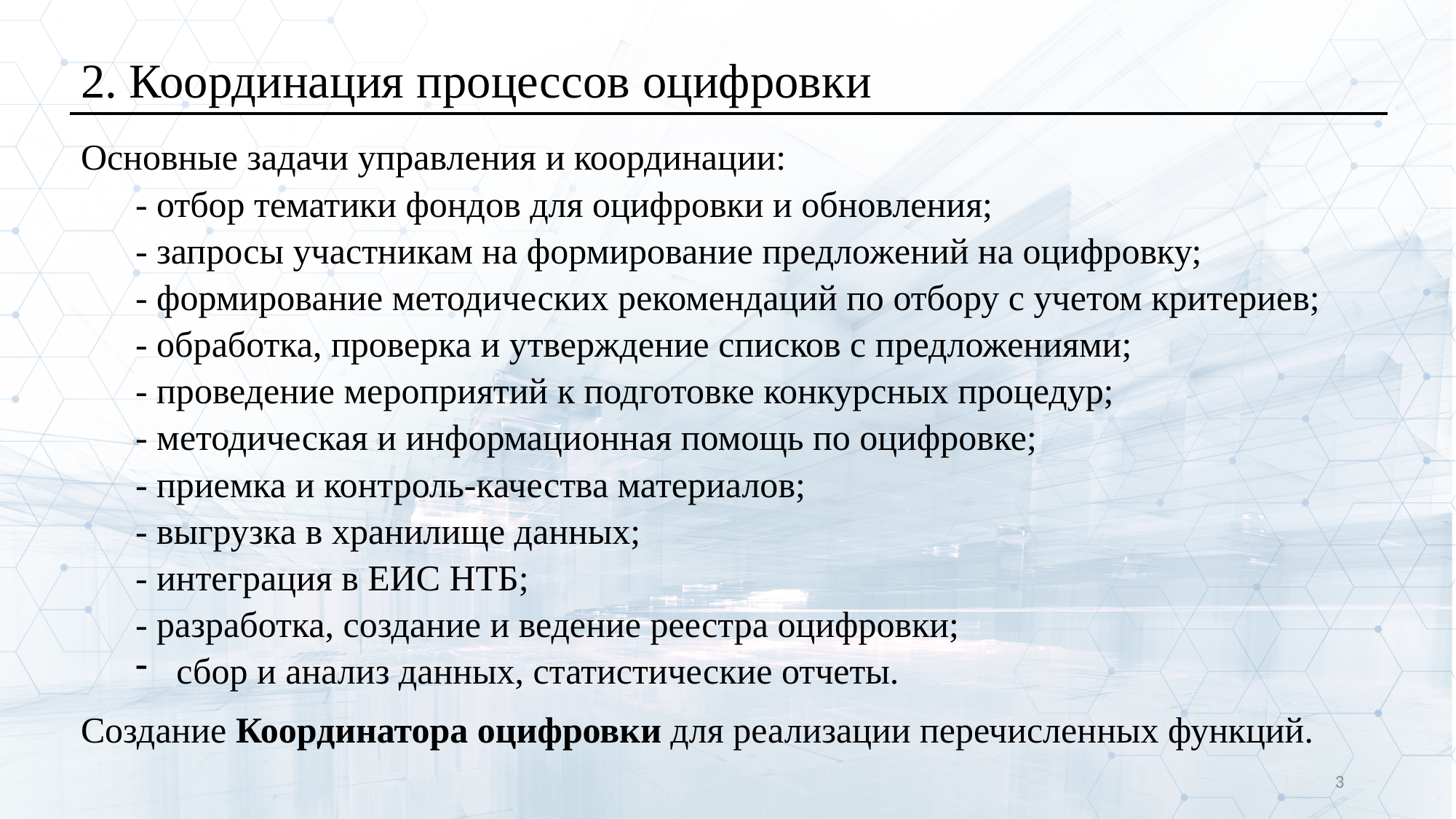

2. Координация процессов оцифровки
Основные задачи управления и координации:
- отбор тематики фондов для оцифровки и обновления;
- запросы участникам на формирование предложений на оцифровку;
- формирование методических рекомендаций по отбору с учетом критериев;
- обработка, проверка и утверждение списков с предложениями;
- проведение мероприятий к подготовке конкурсных процедур;
- методическая и информационная помощь по оцифровке;
- приемка и контроль-качества материалов;
- выгрузка в хранилище данных;
- интеграция в ЕИС НТБ;
- разработка, создание и ведение реестра оцифровки;
сбор и анализ данных, статистические отчеты.
Создание Координатора оцифровки для реализации перечисленных функций.

3